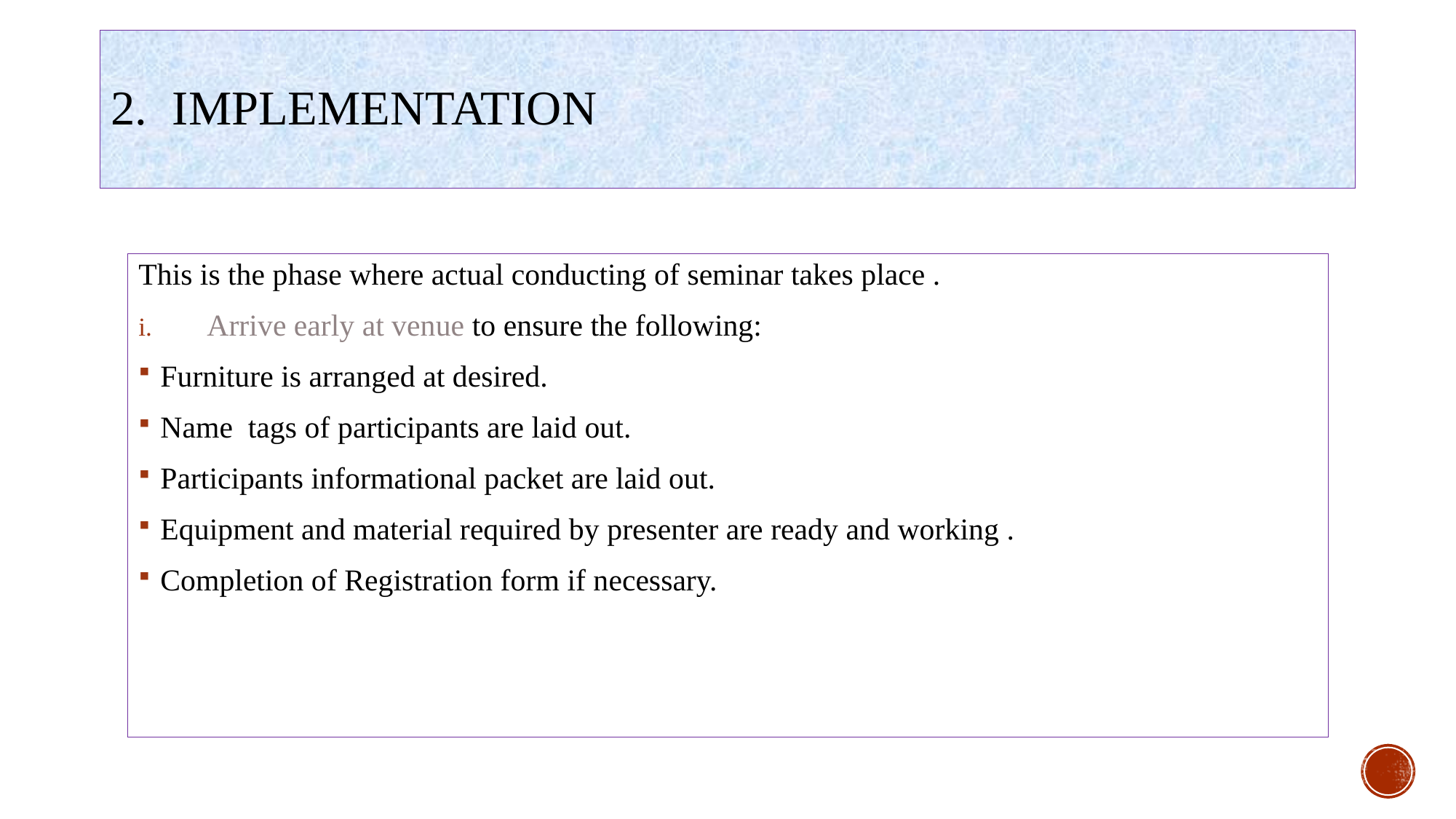

# IMPLEMENTATION
This is the phase where actual conducting of seminar takes place .
Arrive early at venue to ensure the following:
Furniture is arranged at desired.
Name  tags of participants are laid out.
Participants informational packet are laid out.
Equipment and material required by presenter are ready and working .
Completion of Registration form if necessary.